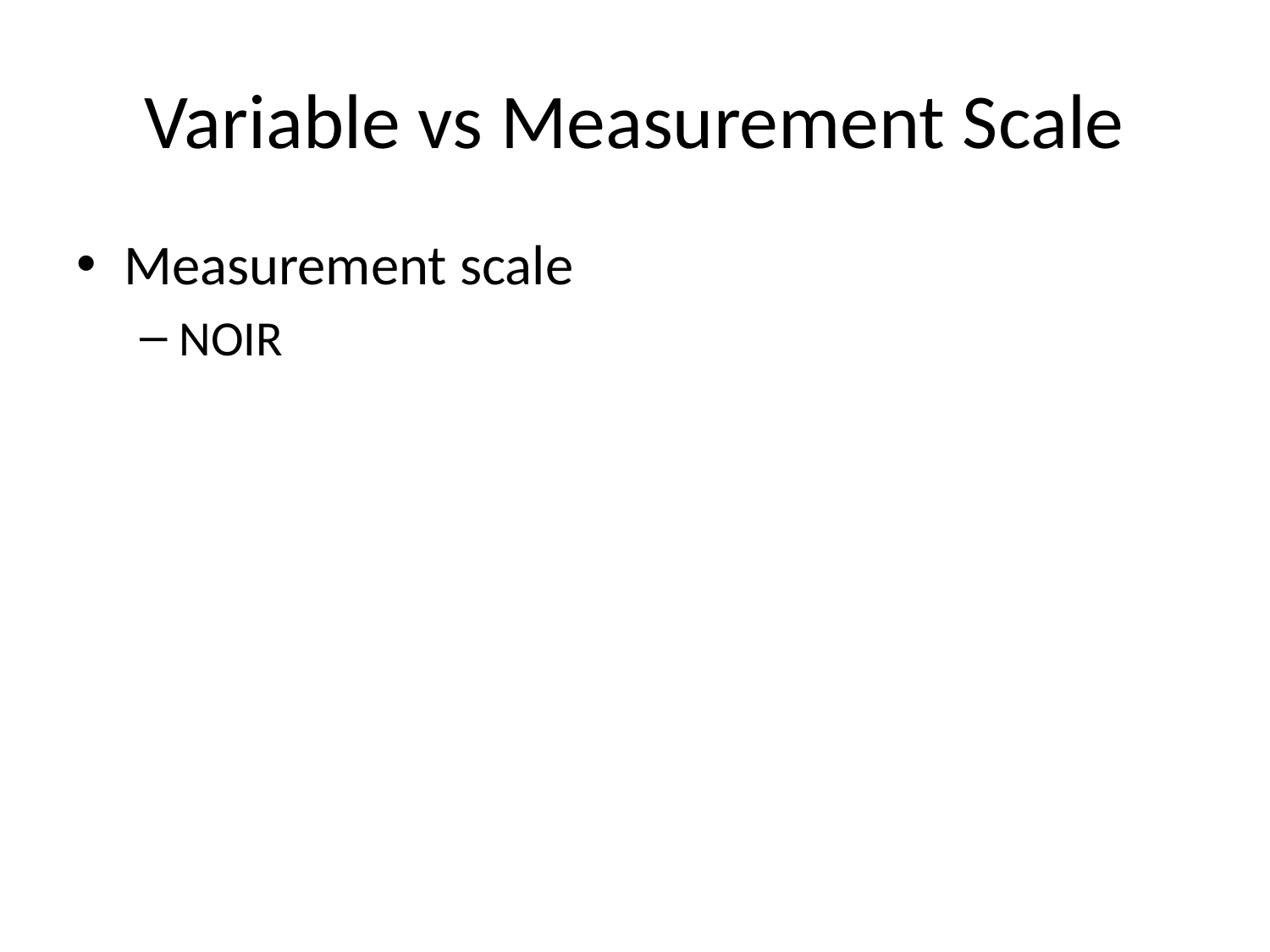

# Variable vs Measurement Scale
Measurement scale
NOIR